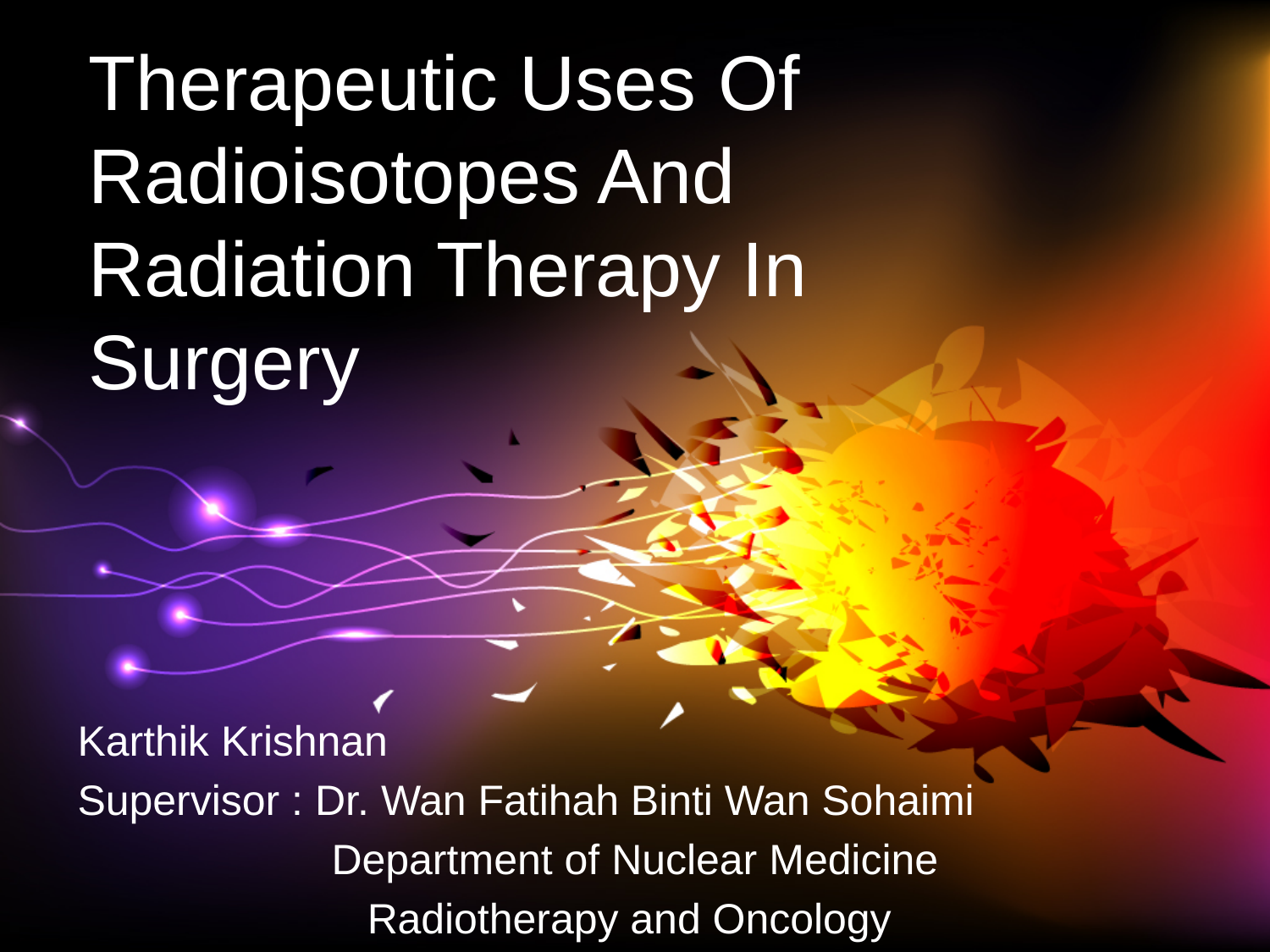

# Therapeutic Uses Of Radioisotopes And Radiation Therapy In Surgery
Karthik Krishnan
Supervisor : Dr. Wan Fatihah Binti Wan Sohaimi
		Department of Nuclear Medicine
		   Radiotherapy and Oncology